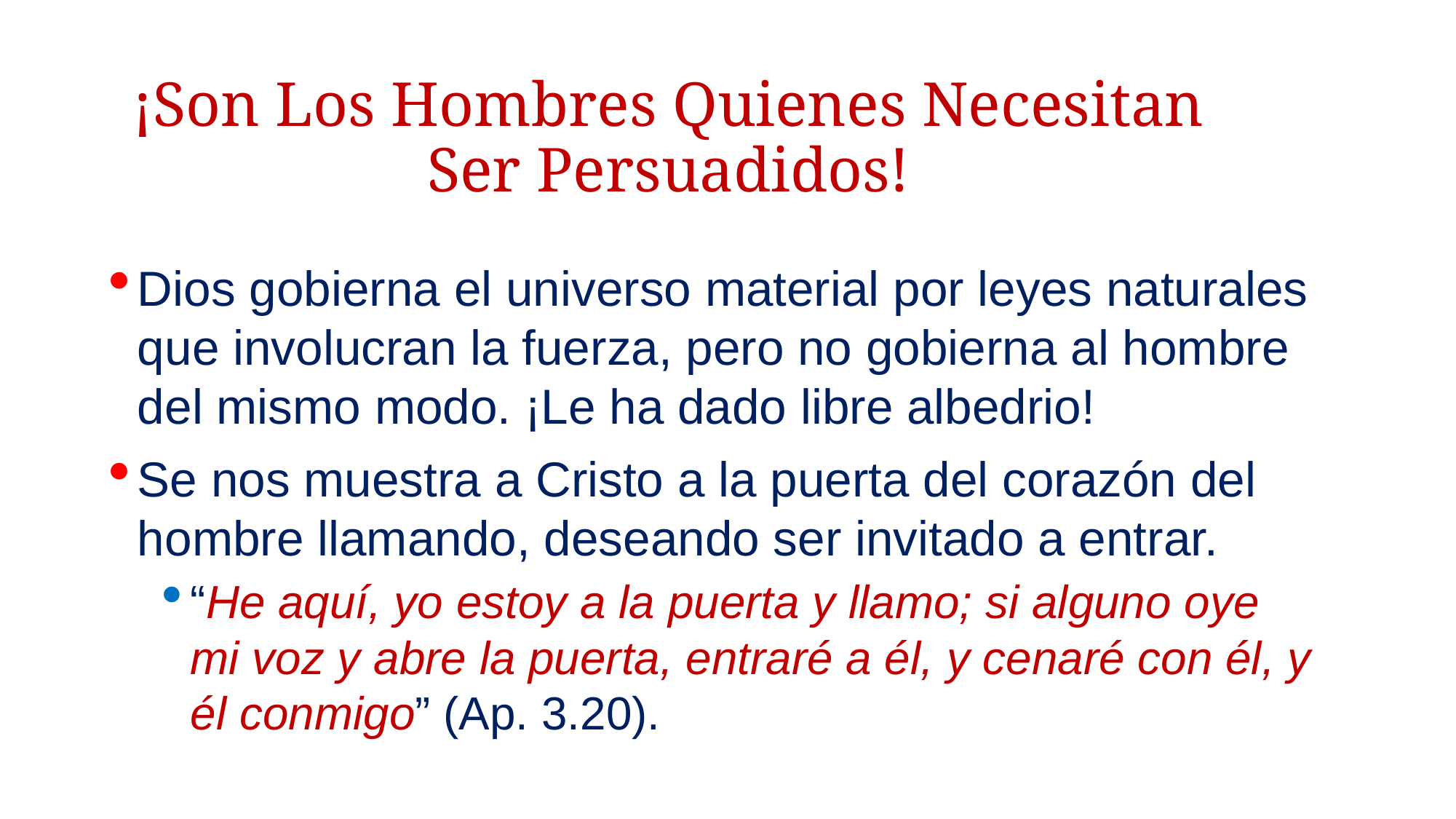

# ¡Son Los Hombres Quienes Necesitan Ser Persuadidos!
Dios gobierna el universo material por leyes naturales que involucran la fuerza, pero no gobierna al hombre del mismo modo. ¡Le ha dado libre albedrio!
Se nos muestra a Cristo a la puerta del corazón del hombre llamando, deseando ser invitado a entrar.
“He aquí, yo estoy a la puerta y llamo; si alguno oye mi voz y abre la puerta, entraré a él, y cenaré con él, y él conmigo” (Ap. 3.20).
8